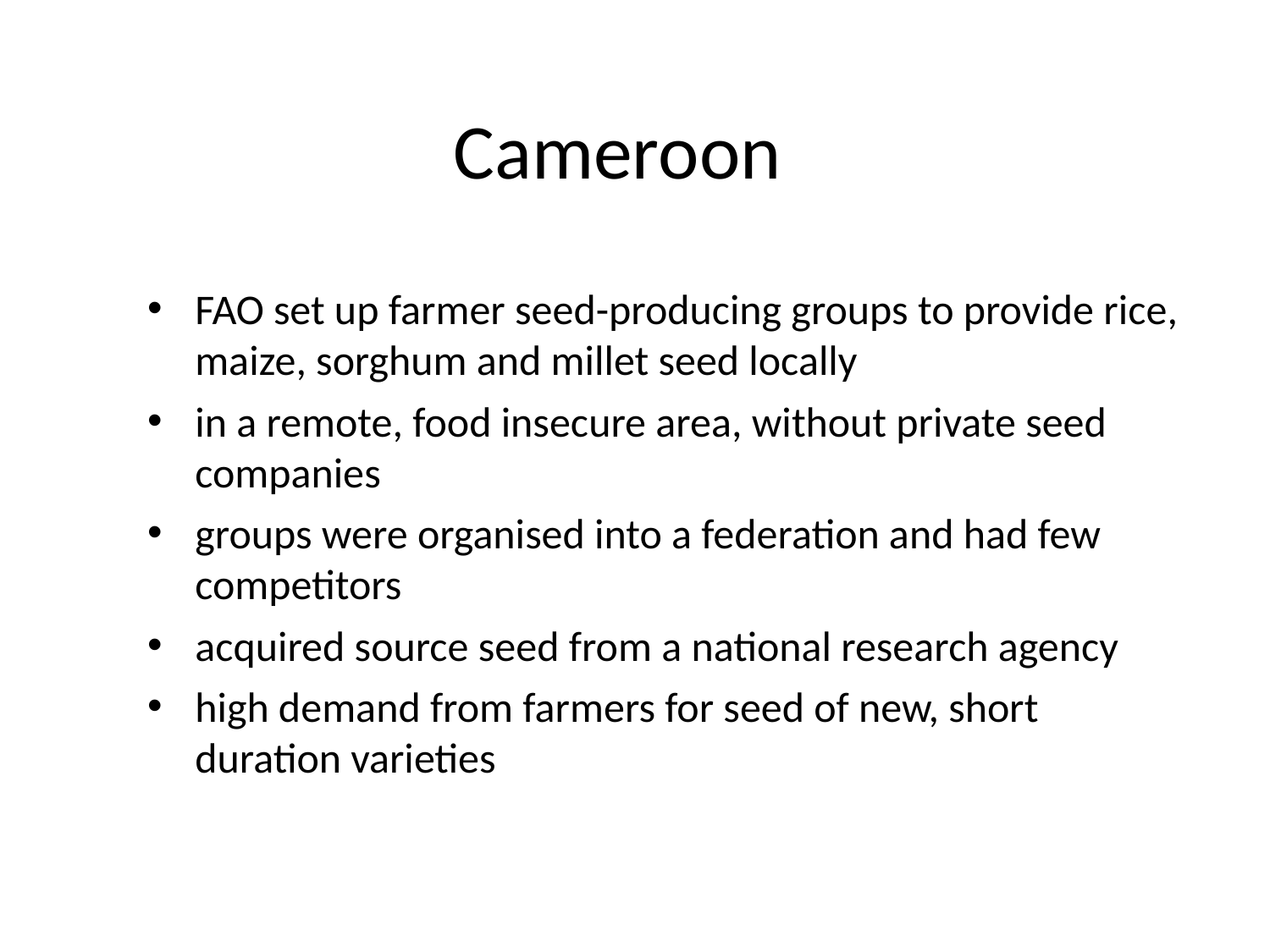

# Cameroon
FAO set up farmer seed-producing groups to provide rice, maize, sorghum and millet seed locally
in a remote, food insecure area, without private seed companies
groups were organised into a federation and had few competitors
acquired source seed from a national research agency
high demand from farmers for seed of new, short duration varieties